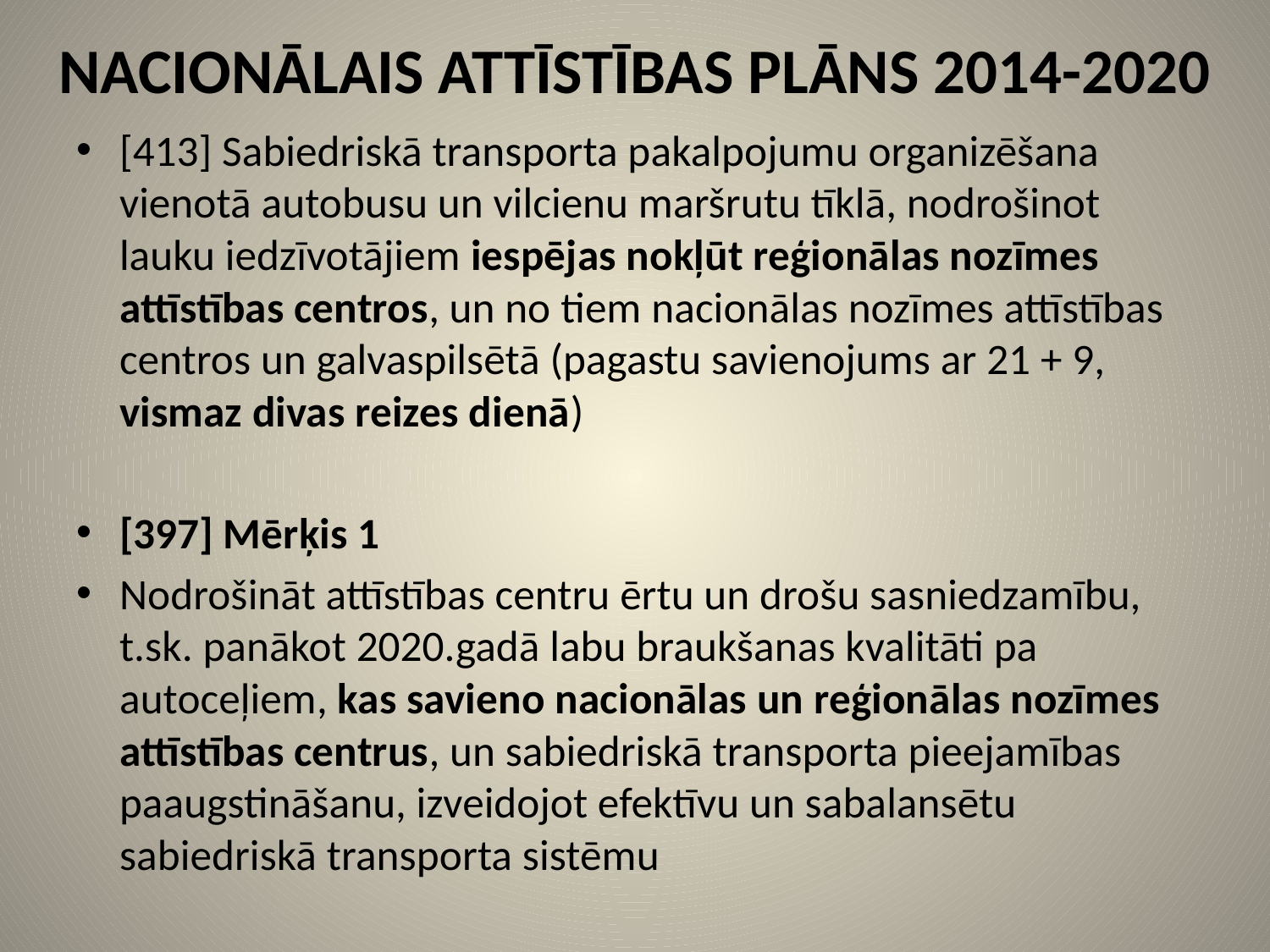

# NACIONĀLAIS ATTĪSTĪBAS PLĀNS 2014-2020
[413] Sabiedriskā transporta pakalpojumu organizēšana vienotā autobusu un vilcienu maršrutu tīklā, nodrošinot lauku iedzīvotājiem iespējas nokļūt reģionālas nozīmes attīstības centros, un no tiem nacionālas nozīmes attīstības centros un galvaspilsētā (pagastu savienojums ar 21 + 9, vismaz divas reizes dienā)

[397] Mērķis 1
Nodrošināt attīstības centru ērtu un drošu sasniedzamību, t.sk. panākot 2020.gadā labu braukšanas kvalitāti pa autoceļiem, kas savieno nacionālas un reģionālas nozīmes attīstības centrus, un sabiedriskā transporta pieejamības paaugstināšanu, izveidojot efektīvu un sabalansētu sabiedriskā transporta sistēmu